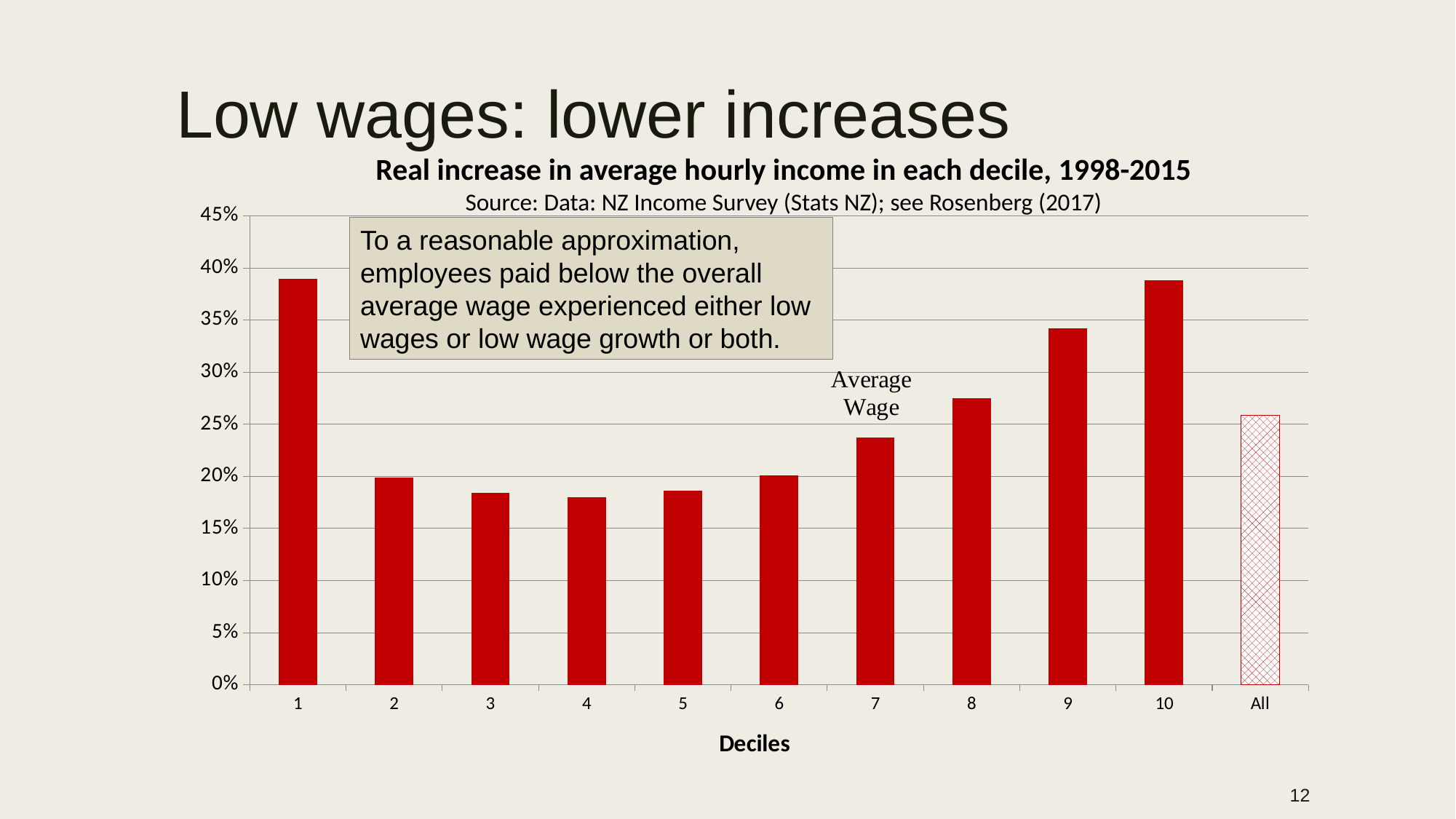

# Low wages: lower increases

### Chart

| Category | 1998-2015 |
|---|---|
| 1 | 0.3897947121673708 |
| 2 | 0.19925817939793133 |
| 3 | 0.18397844162196808 |
| 4 | 0.17985087761321195 |
| 5 | 0.18646305224862125 |
| 6 | 0.2010728907769186 |
| 7 | 0.2376060771630053 |
| 8 | 0.27489451241657403 |
| 9 | 0.34215397698038674 |
| 10 | 0.3883371709797694 |
| All | 0.2589057358863198 |
Real increase in average hourly income in each decile, 1998-2015
Source: Data: NZ Income Survey (Stats NZ); see Rosenberg (2017)
To a reasonable approximation, employees paid below the overall average wage experienced either low wages or low wage growth or both.
12